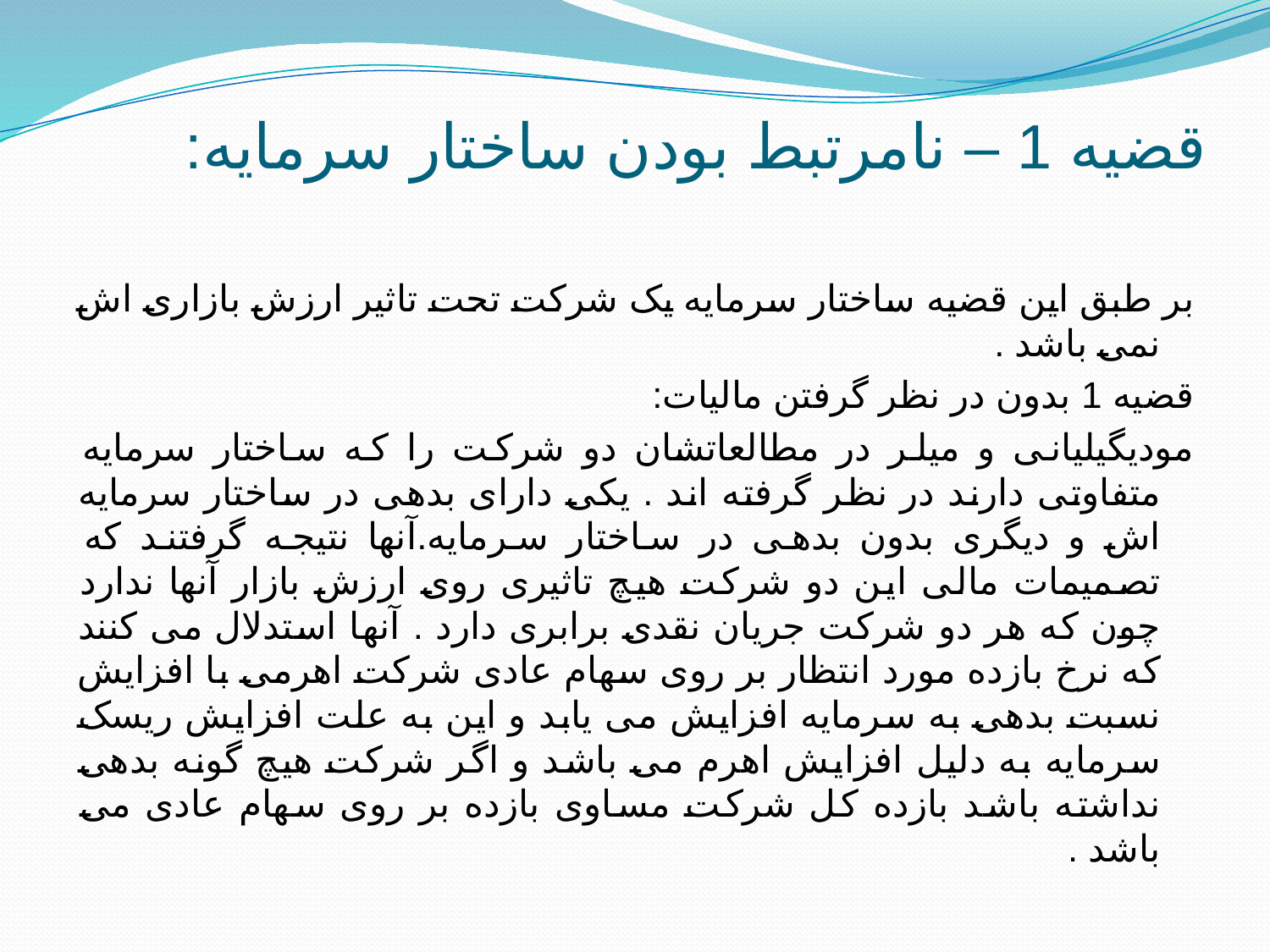

# قضیه 1 – نامرتبط بودن ساختار سرمایه:
بر طبق این قضیه ساختار سرمایه یک شرکت تحت تاثیر ارزش بازاری اش نمی باشد .
قضیه 1 بدون در نظر گرفتن مالیات:
مودیگیلیانی و میلر در مطالعاتشان دو شرکت را که ساختار سرمایه متفاوتی دارند در نظر گرفته اند . یکی دارای بدهی در ساختار سرمایه اش و دیگری بدون بدهی در ساختار سرمایه.آنها نتیجه گرفتند که تصمیمات مالی این دو شرکت هیچ تاثیری روی ارزش بازار آنها ندارد چون که هر دو شرکت جریان نقدی برابری دارد . آنها استدلال می کنند که نرخ بازده مورد انتظار بر روی سهام عادی شرکت اهرمی با افزایش نسبت بدهی به سرمایه افزایش می یابد و این به علت افزایش ریسک سرمایه به دلیل افزایش اهرم می باشد و اگر شرکت هیچ گونه بدهی نداشته باشد بازده کل شرکت مساوی بازده بر روی سهام عادی می باشد .